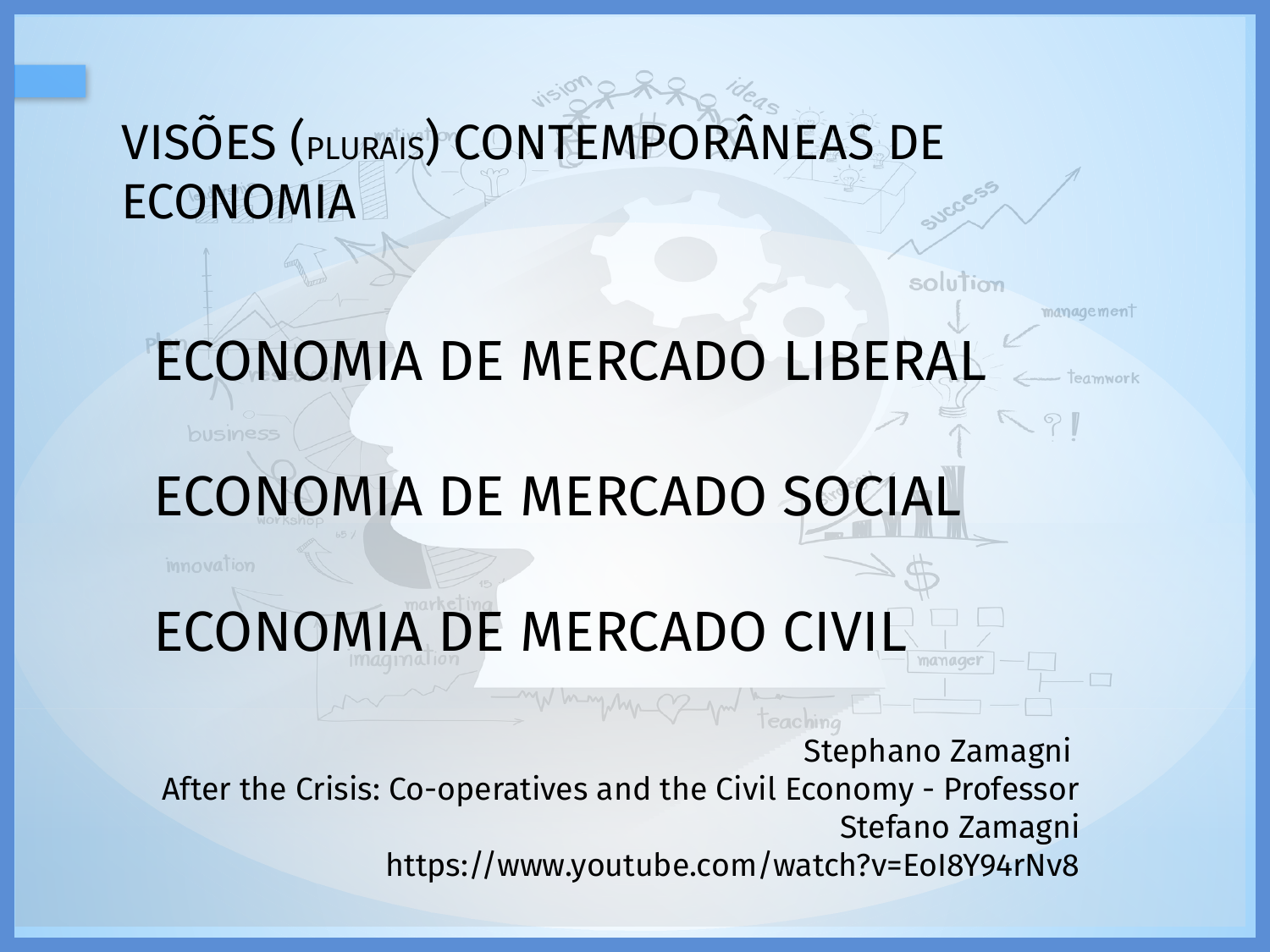

VISÕES (PLURAIS) CONTEMPORÂNEAS DE ECONOMIA
ECONOMIA DE MERCADO LIBERAL

ECONOMIA DE MERCADO SOCIAL

ECONOMIA DE MERCADO CIVIL

Stephano Zamagni
After the Crisis: Co-operatives and the Civil Economy - Professor Stefano Zamagni
https://www.youtube.com/watch?v=EoI8Y94rNv8